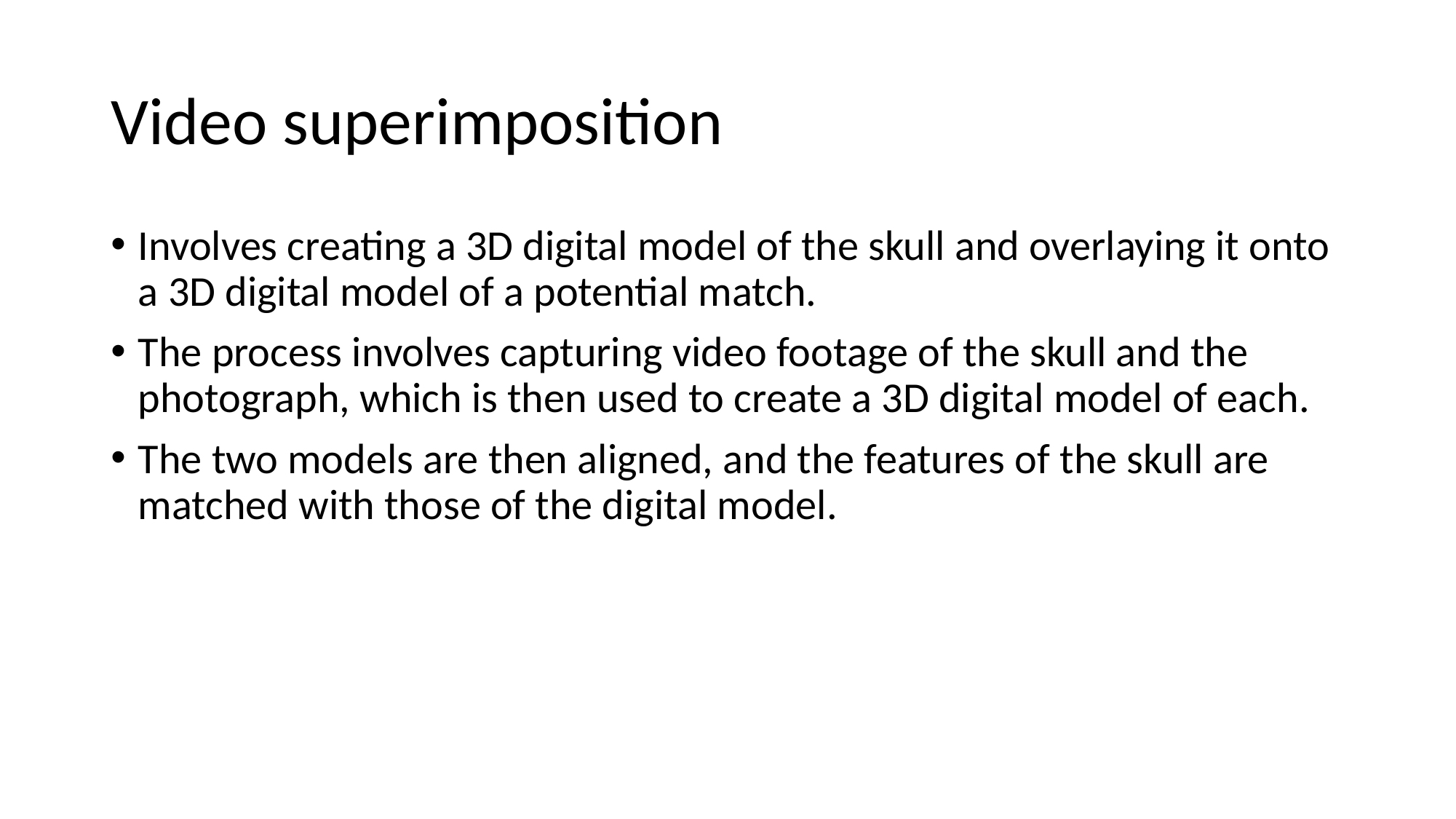

# Video superimposition
Involves creating a 3D digital model of the skull and overlaying it onto a 3D digital model of a potential match.
The process involves capturing video footage of the skull and the photograph, which is then used to create a 3D digital model of each.
The two models are then aligned, and the features of the skull are matched with those of the digital model.